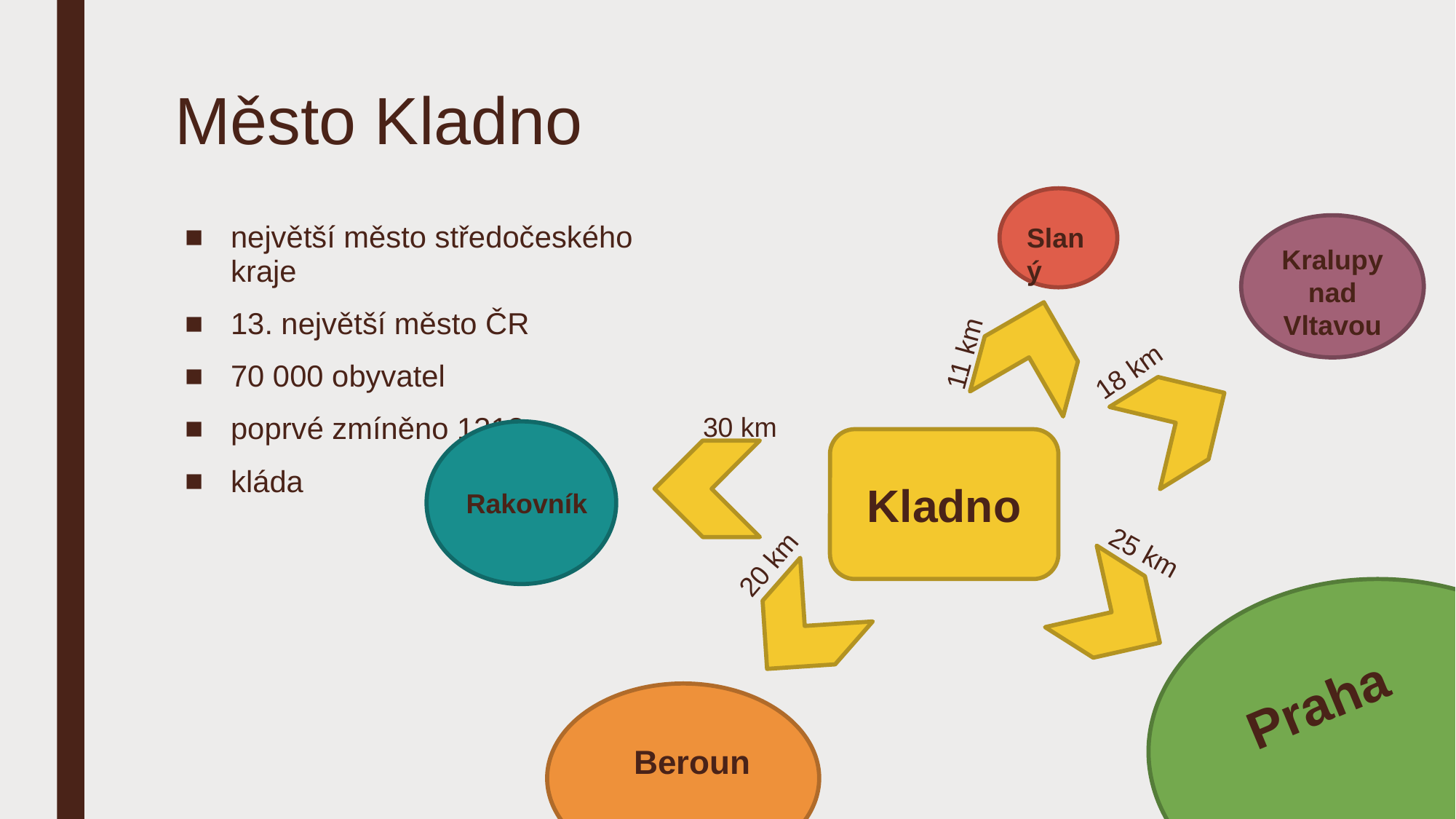

# Město Kladno

Slaný

Kralupy nad Vltavou
největší město středočeského kraje
13. největší město ČR
70 000 obyvatel
poprvé zmíněno 1318
kláda

11 km
18 km

30 km

Rakovník
Kladno
20 km

25 km

Praha

Beroun